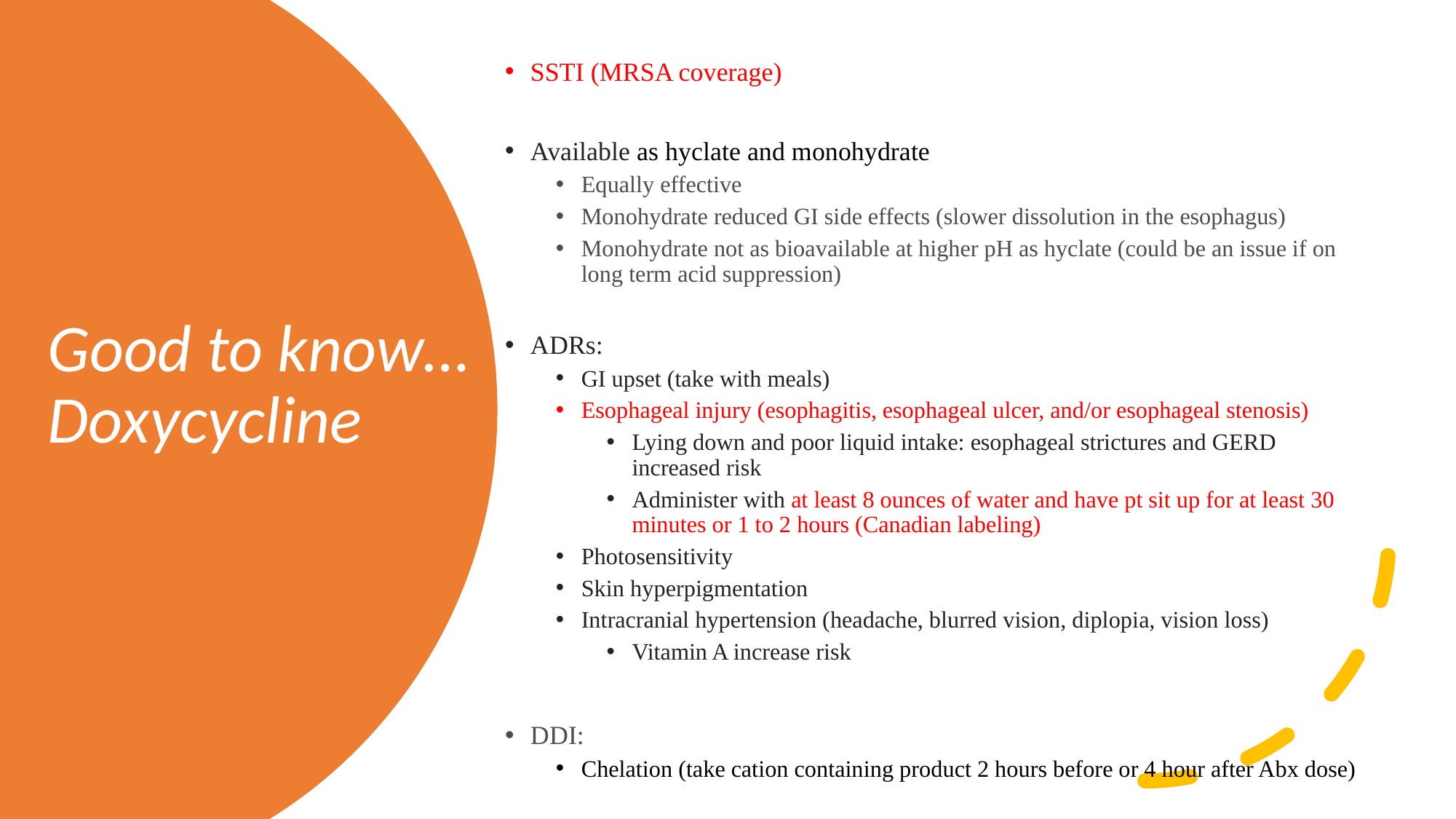

SSTI (MRSA coverage)

Available as hyclate and monohydrate
Equally effective
Monohydrate reduced GI side effects (slower dissolution in the esophagus)
Monohydrate not as bioavailable at higher pH as hyclate (could be an issue if on long term acid suppression)

ADRs:
GI upset (take with meals)
Esophageal injury (esophagitis, esophageal ulcer, and/or esophageal stenosis)
Lying down and poor liquid intake: esophageal strictures and GERD increased risk
Administer with at least 8 ounces of water and have pt sit up for at least 30 minutes or 1 to 2 hours (Canadian labeling)
Photosensitivity
Skin hyperpigmentation
Intracranial hypertension (headache, blurred vision, diplopia, vision loss)
Vitamin A increase risk

DDI:
Chelation (take cation containing product 2 hours before or 4 hour after Abx dose)

# Good to know… Doxycycline